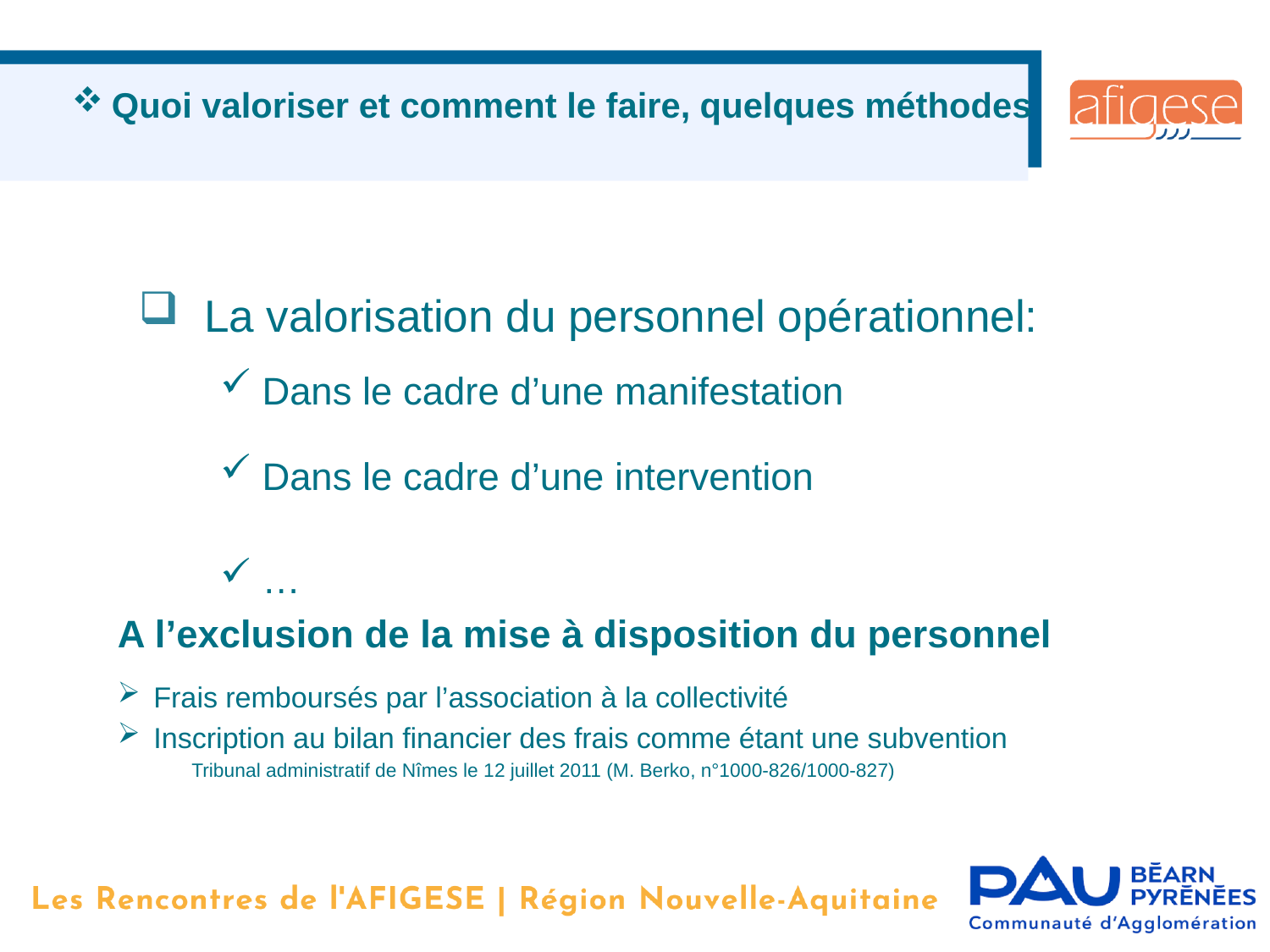

Quoi valoriser et comment le faire, quelques méthodes

La valorisation du personnel opérationnel:

Dans le cadre d’une manifestation

Dans le cadre d’une intervention

…
A l’exclusion de la mise à disposition du personnel

Frais remboursés par l’association à la collectivité
Inscription au bilan financier des frais comme étant une subvention
              Tribunal administratif de Nîmes le 12 juillet 2011 (M. Berko, n°1000-826/1000-827)